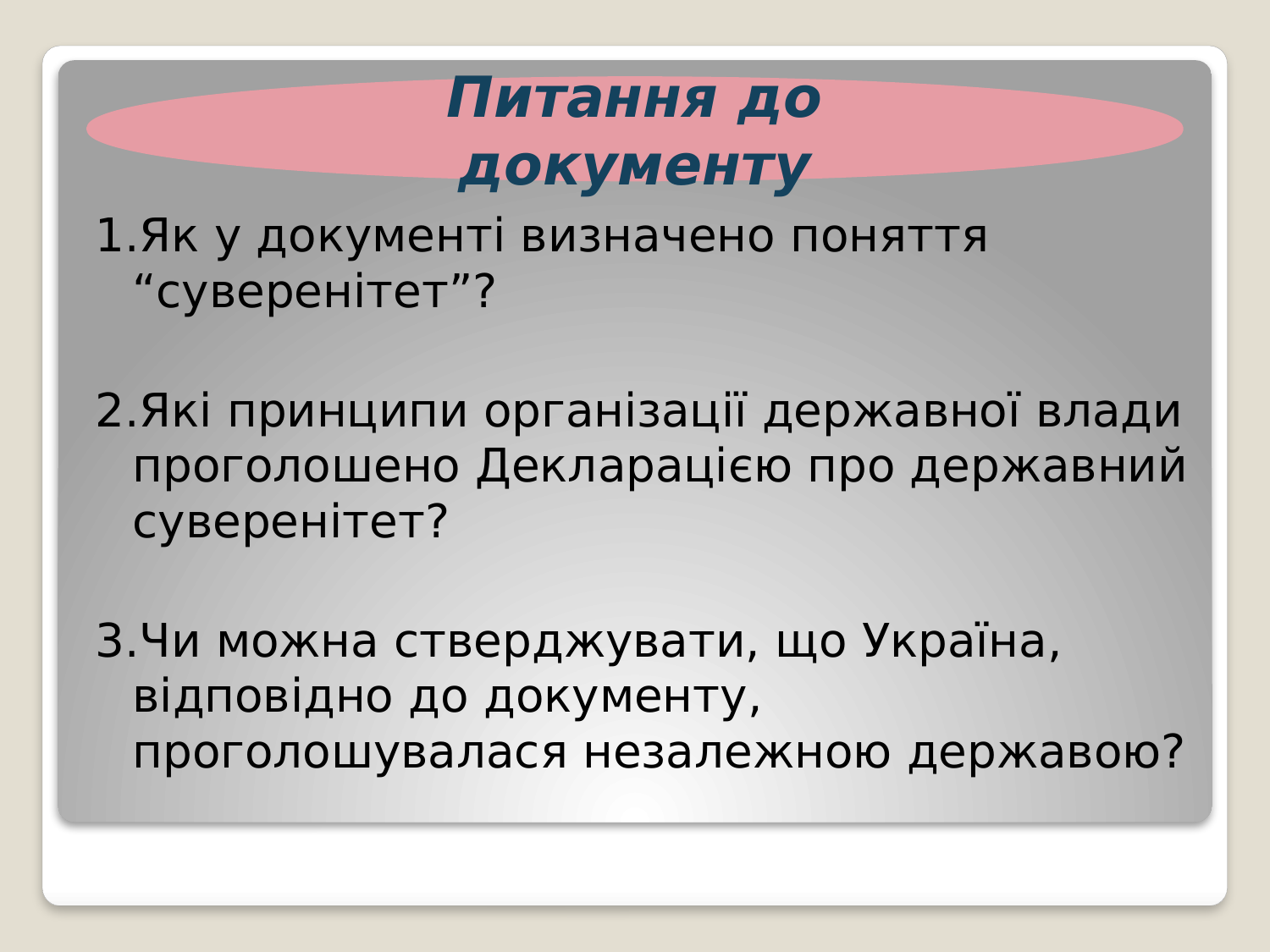

1.Як у документі визначено поняття “суверенітет”?

2.Які принципи організації державної влади проголошено Декларацією про державний суверенітет?

3.Чи можна стверджувати, що Україна, відповідно до документу, проголошувалася незалежною державою?
Питання до документу